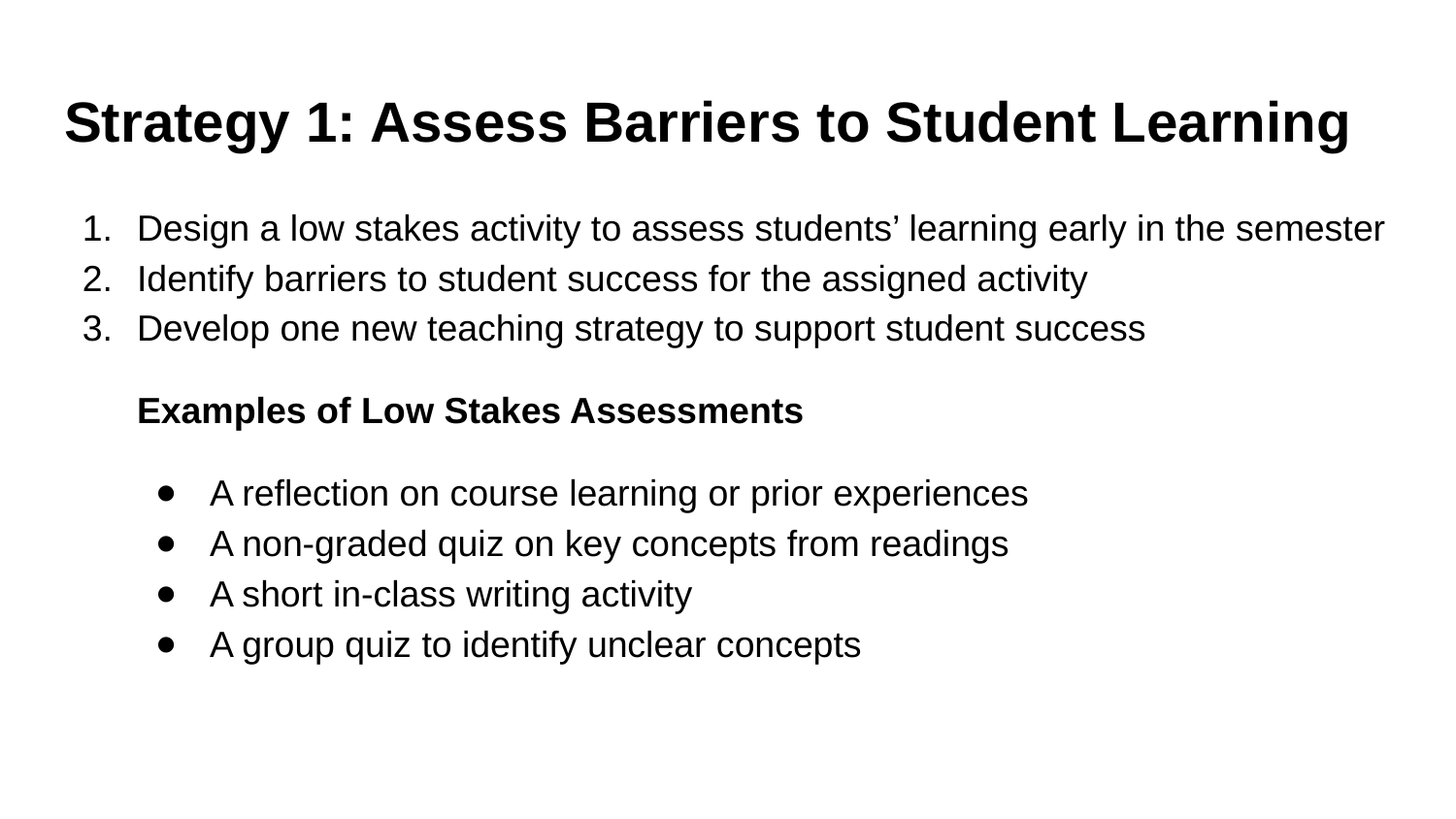

# Strategy 1: Assess Barriers to Student Learning
Design a low stakes activity to assess students’ learning early in the semester
Identify barriers to student success for the assigned activity
Develop one new teaching strategy to support student success
Examples of Low Stakes Assessments
A reflection on course learning or prior experiences
A non-graded quiz on key concepts from readings
A short in-class writing activity
A group quiz to identify unclear concepts